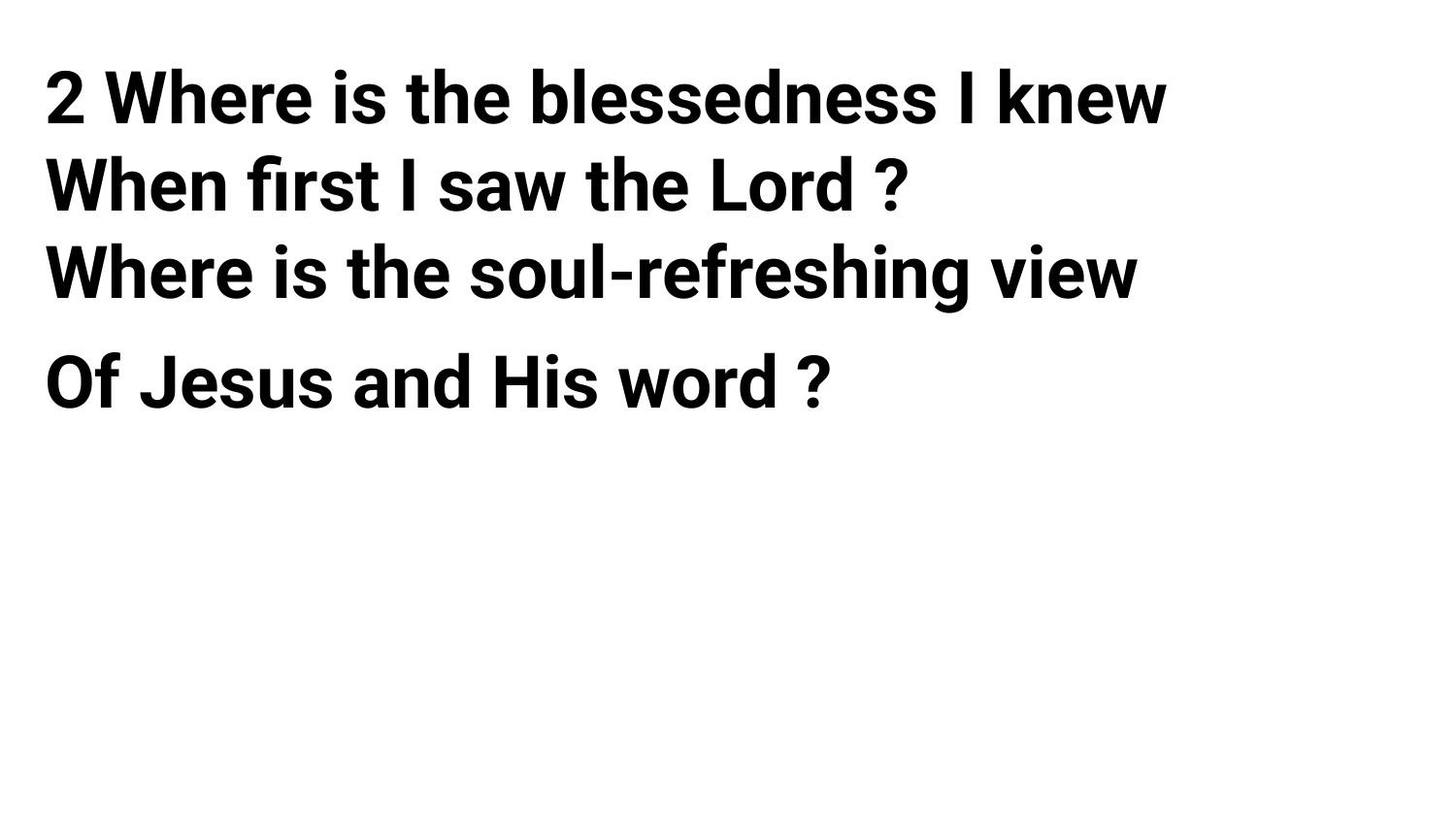

2 Where is the blessedness I knew
When first I saw the Lord ?
Where is the soul-refreshing view
Of Jesus and His word ?